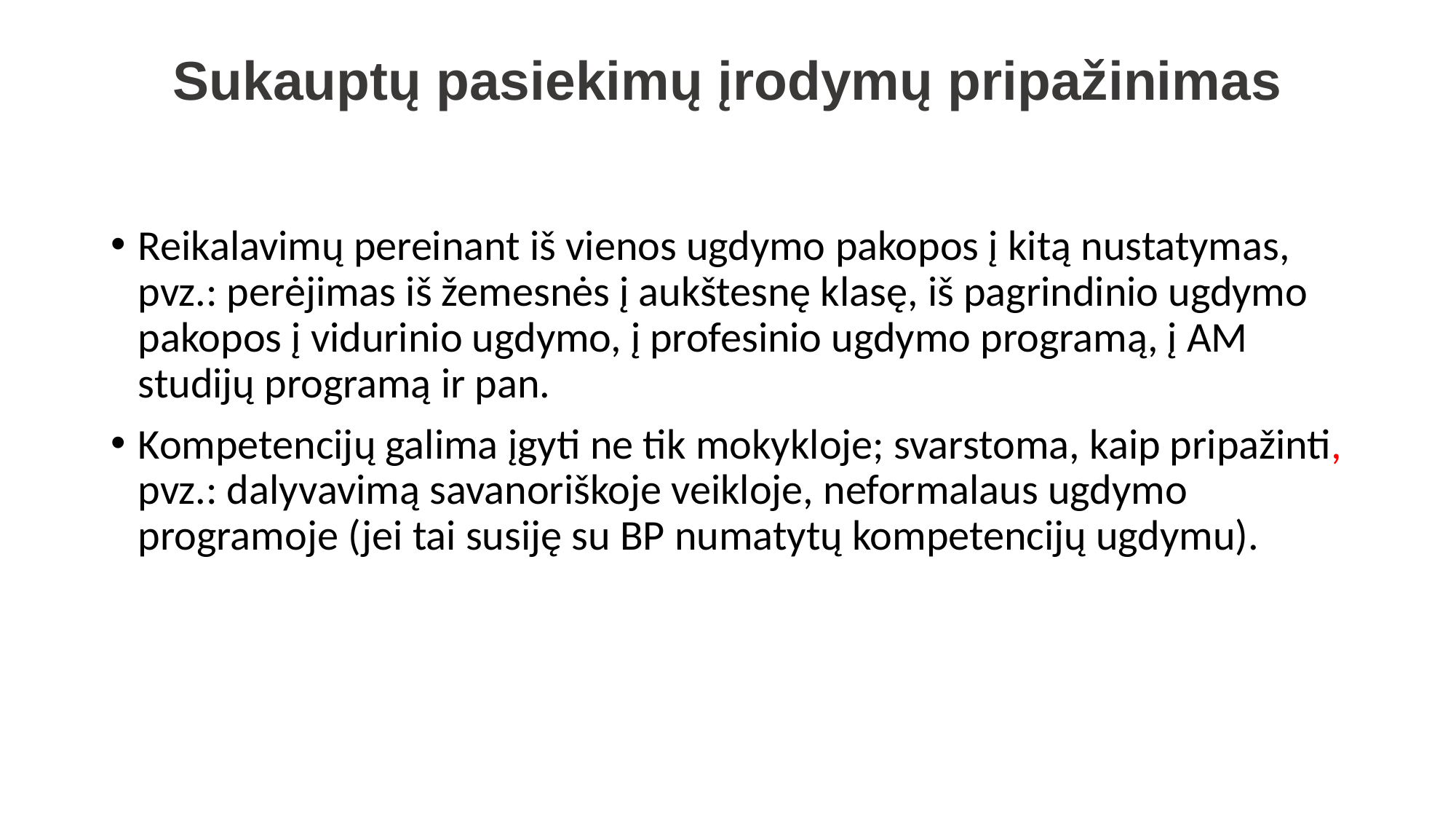

# Sukauptų pasiekimų įrodymų pripažinimas
Reikalavimų pereinant iš vienos ugdymo pakopos į kitą nustatymas, pvz.: perėjimas iš žemesnės į aukštesnę klasę, iš pagrindinio ugdymo pakopos į vidurinio ugdymo, į profesinio ugdymo programą, į AM studijų programą ir pan.
Kompetencijų galima įgyti ne tik mokykloje; svarstoma, kaip pripažinti, pvz.: dalyvavimą savanoriškoje veikloje, neformalaus ugdymo programoje (jei tai susiję su BP numatytų kompetencijų ugdymu).